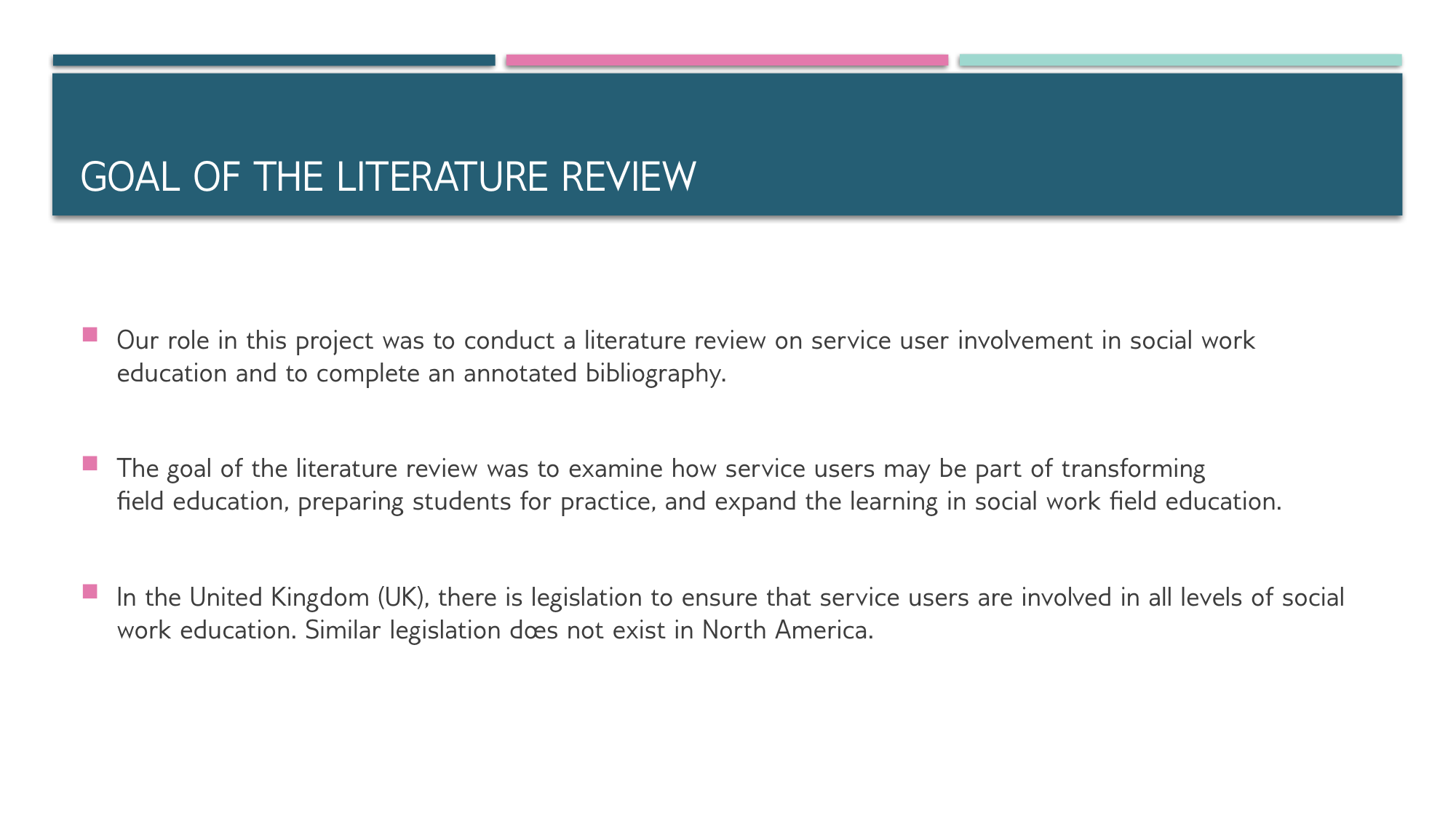

# Goal of the literature Review

Our role in this project was to conduct a literature review on service user involvement in social work education and to complete an annotated bibliography.

The goal of the literature review was to examine how service users may be part of transforming field education, preparing students for practice, and expand the learning in social work field education.

In the United Kingdom (UK), there is legislation to ensure that service users are involved in all levels of social work education. Similar legislation does not exist in North America.